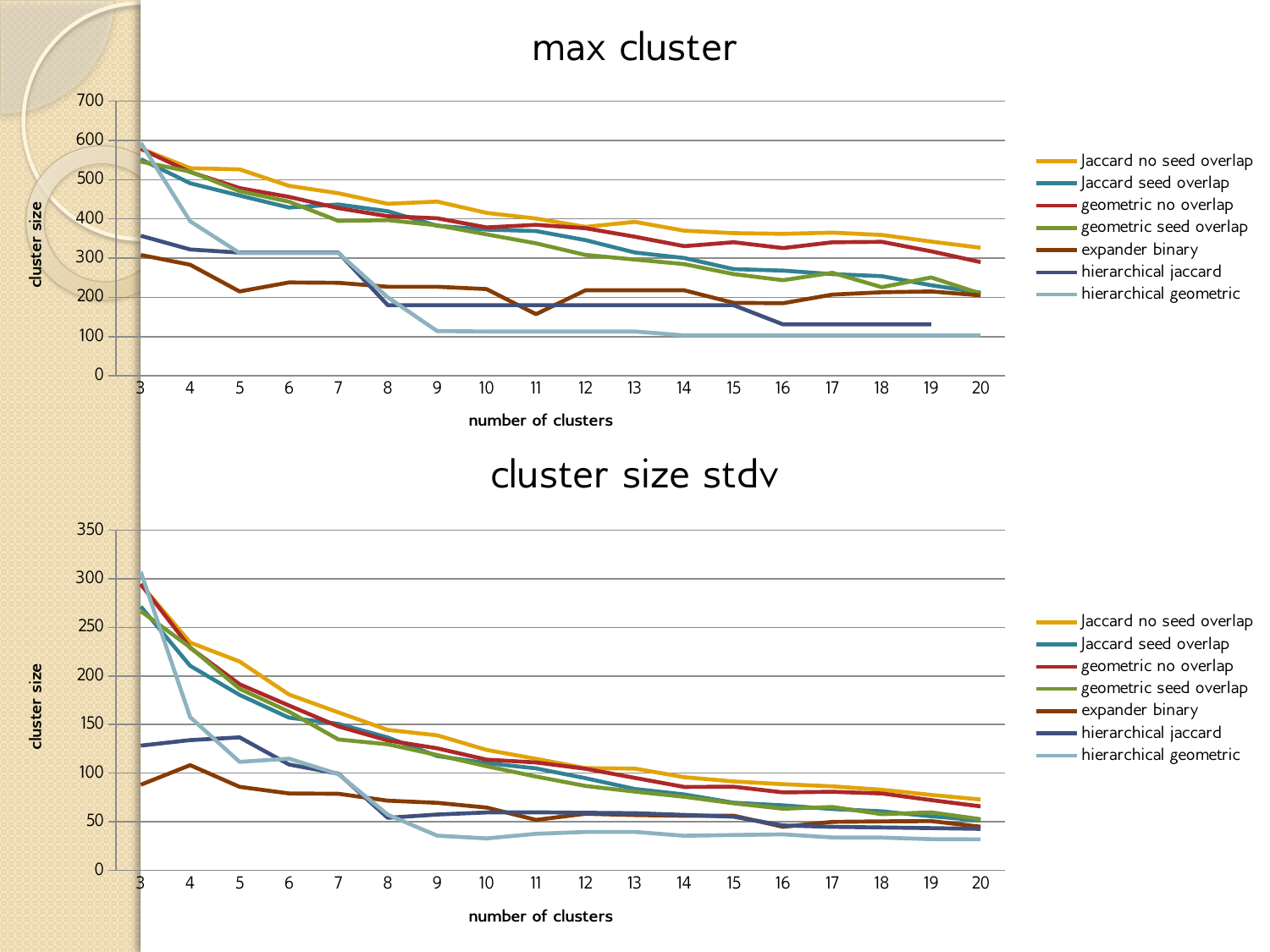

[unsupported chart]

#

### Chart: cluster size stdv

| Category |  |  |  |  |  |  |  |
|---|---|---|---|---|---|---|---|
| 3 | 294.2761079893053 | 271.4209139571475 | 294.47018275766607 | 266.72548984552134 | 88.07004787856837 | 128.33679649006876 | 307.09824703721983 |
| 4 | 234.3619639219072 | 210.40736489011024 | 228.99409133570816 | 229.4193261257647 | 108.21737383618215 | 133.96641370134532 | 157.54258683501 |
| 5 | 214.9026607559804 | 180.49873794572642 | 191.47324617293145 | 186.83249610279262 | 85.91158245545243 | 136.82214733002846 | 111.5988351193685 |
| 6 | 180.8698354802886 | 157.03946136772973 | 169.54334651252665 | 163.29282784821467 | 79.11679130669204 | 108.8919954205389 | 114.91330065169421 |
| 7 | 162.52599030250374 | 150.67245863287752 | 148.0535215965593 | 134.6696082658451 | 78.76638151611927 | 99.48103432552452 | 99.01923815001568 |
| 8 | 144.4683807224662 | 136.66008843634108 | 133.59546399485268 | 129.64825865174035 | 71.65542547497712 | 54.04693727281341 | 57.24321544327952 |
| 9 | 138.9077882785715 | 117.60150188005441 | 125.57555990097931 | 118.67346647184637 | 69.46361957488571 | 57.44296688407072 | 35.69936196130743 |
| 10 | 123.9171178202951 | 110.3683658381231 | 113.85848682563027 | 107.14485314542904 | 64.57863423764859 | 59.52553140366651 | 32.8829574230921 |
| 11 | 114.75474990367302 | 104.87753994757192 | 110.99450141991065 | 96.49425840667696 | 51.879230386104865 | 59.689651912660246 | 37.6039166238644 |
| 12 | 105.12261631355098 | 94.81174278377635 | 104.55256123408004 | 86.83346624778986 | 58.20470667212299 | 59.244997231578104 | 39.507958538486754 |
| 13 | 104.68849999292772 | 83.73307369713135 | 95.10427346218061 | 81.00112693106539 | 56.88528717898764 | 58.84388297947853 | 39.55084361640381 |
| 14 | 95.81767870100147 | 78.08413518143725 | 85.79876768499496 | 75.70345453525506 | 56.14502414518794 | 57.02457538467251 | 35.573789585796234 |
| 15 | 91.4693524525851 | 69.59339815432685 | 86.02525963481943 | 69.03046394441337 | 56.24292548104753 | 55.18264047255993 | 36.35316191134383 |
| 16 | 88.66301852144066 | 66.90698000458048 | 80.23687182337058 | 63.42214607953071 | 44.77182894038021 | 46.16329710928368 | 37.04569250713683 |
| 17 | 86.45582517032817 | 63.11188086154898 | 80.80977481643137 | 65.21983981797527 | 49.86371131276084 | 44.77320298886772 | 33.858377189144086 |
| 18 | 82.93431170219198 | 60.71150921887865 | 79.08962428334739 | 57.78711039760143 | 50.39361407826671 | 44.13733765377561 | 33.70265985120094 |
| 19 | 77.63166135311317 | 55.604164512301686 | 72.30953832886317 | 59.633569964128995 | 50.680919048055515 | 43.46134936801765 | 32.11610879986001 |
| 20 | 72.86838604093359 | 51.520268878016914 | 65.81599293724733 | 52.62739330724817 | 44.886875352906536 | 42.67613655872504 | 31.89604826207852 |